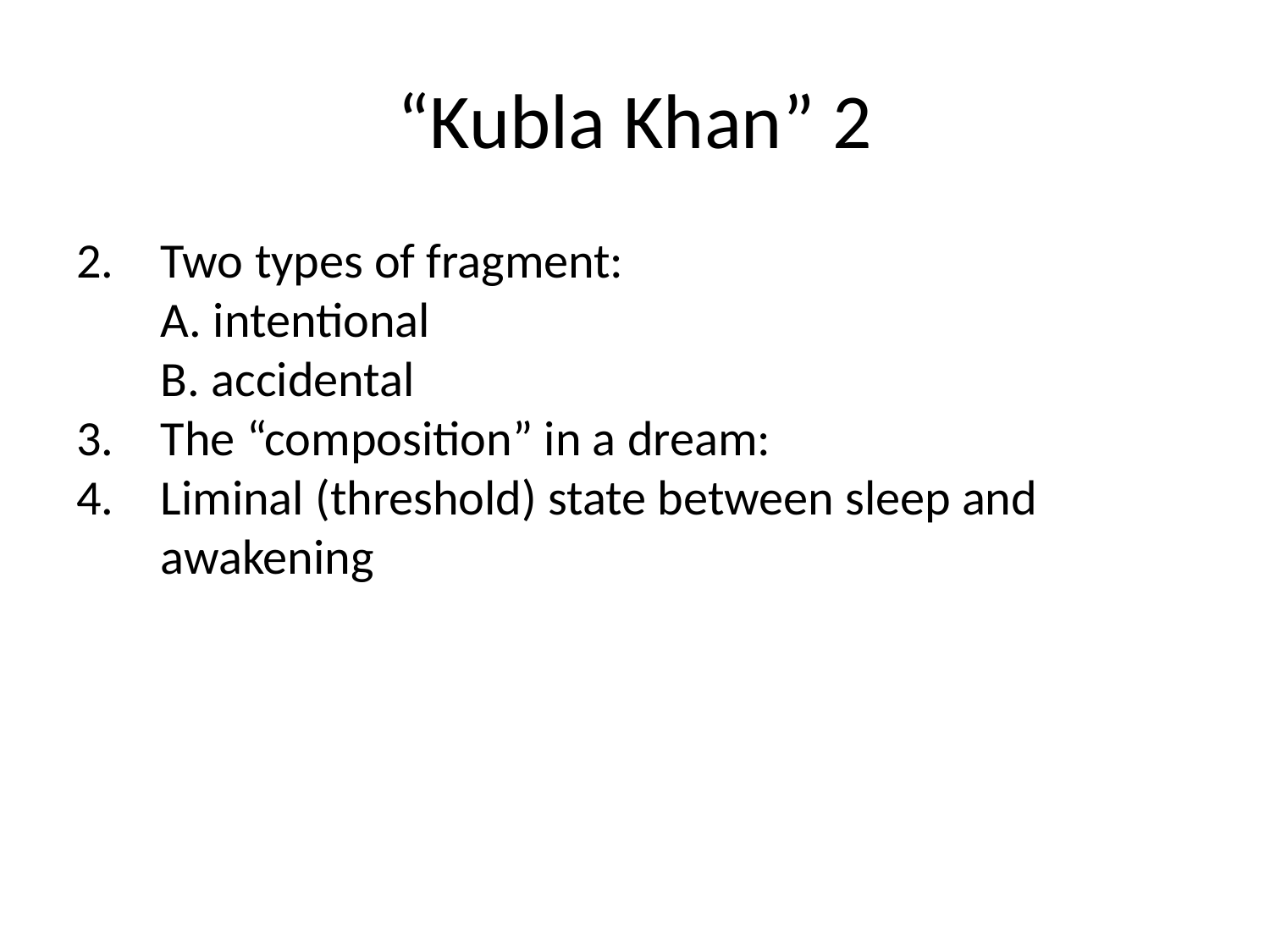

# “Kubla Khan” 2
Two types of fragment:
	A. intentional
	B. accidental
The “composition” in a dream:
4.	Liminal (threshold) state between sleep and awakening